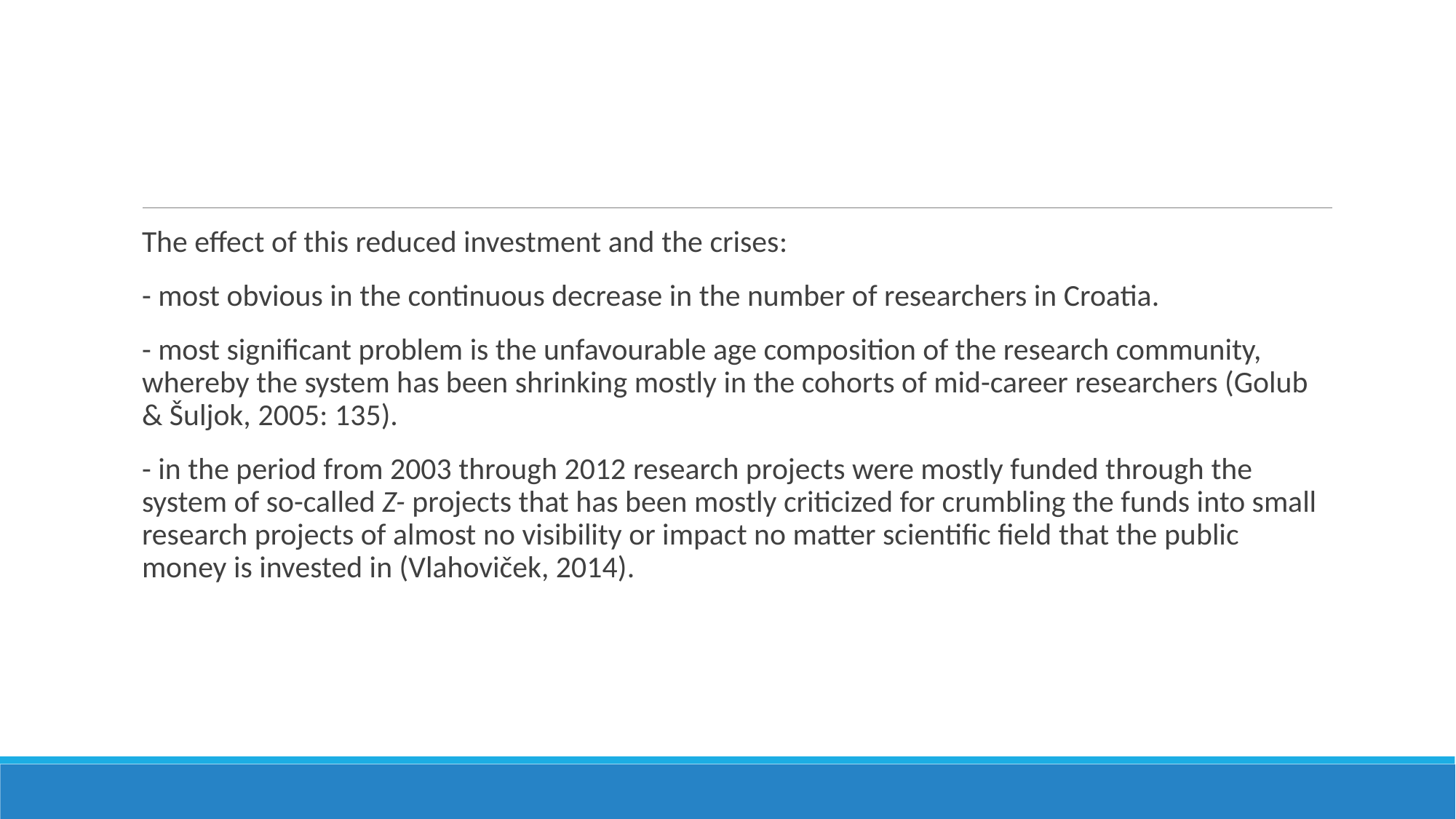

The effect of this reduced investment and the crises:
- most obvious in the continuous decrease in the number of researchers in Croatia.
- most significant problem is the unfavourable age composition of the research community, whereby the system has been shrinking mostly in the cohorts of mid-career researchers (Golub & Šuljok, 2005: 135).
- in the period from 2003 through 2012 research projects were mostly funded through the system of so-called Z- projects that has been mostly criticized for crumbling the funds into small research projects of almost no visibility or impact no matter scientific field that the public money is invested in (Vlahoviček, 2014).